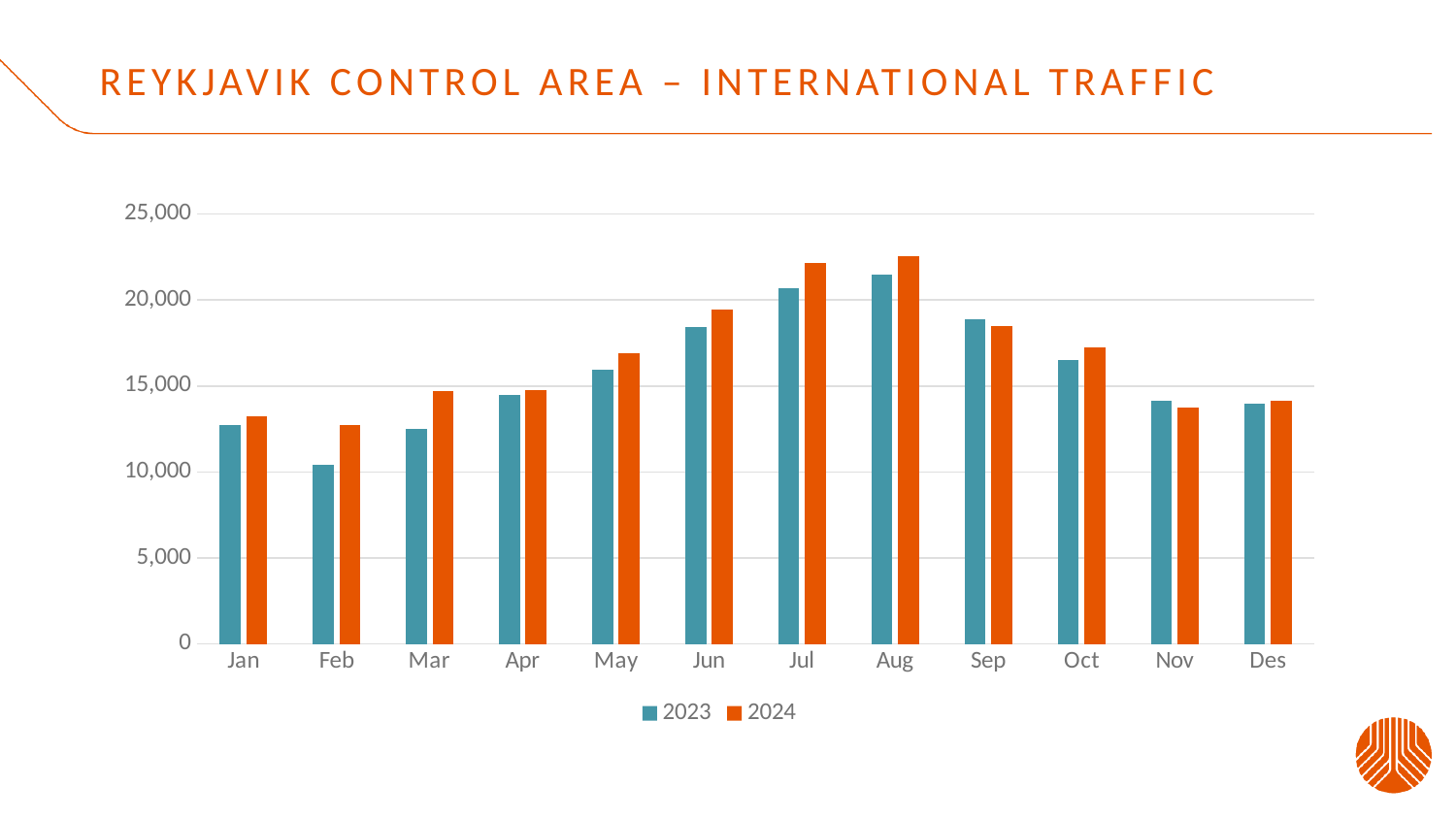

# Reykjavik control area – international traffic

### Chart

| Category | 2023 | 2024 |
|---|---|---|
| Jan | 12750.0 | 13224.0 |
| Feb | 10435.0 | 12723.0 |
| Mar | 12493.0 | 14704.0 |
| Apr | 14501.0 | 14769.0 |
| May | 15947.0 | 16877.0 |
| Jun | 18436.0 | 19458.0 |
| Jul | 20665.0 | 22127.0 |
| Aug | 21476.0 | 22567.0 |
| Sep | 18877.0 | 18474.0 |
| Oct | 16536.0 | 17226.0 |
| Nov | 14121.0 | 13770.0 |
| Des | 13957.0 | 14116.0 |